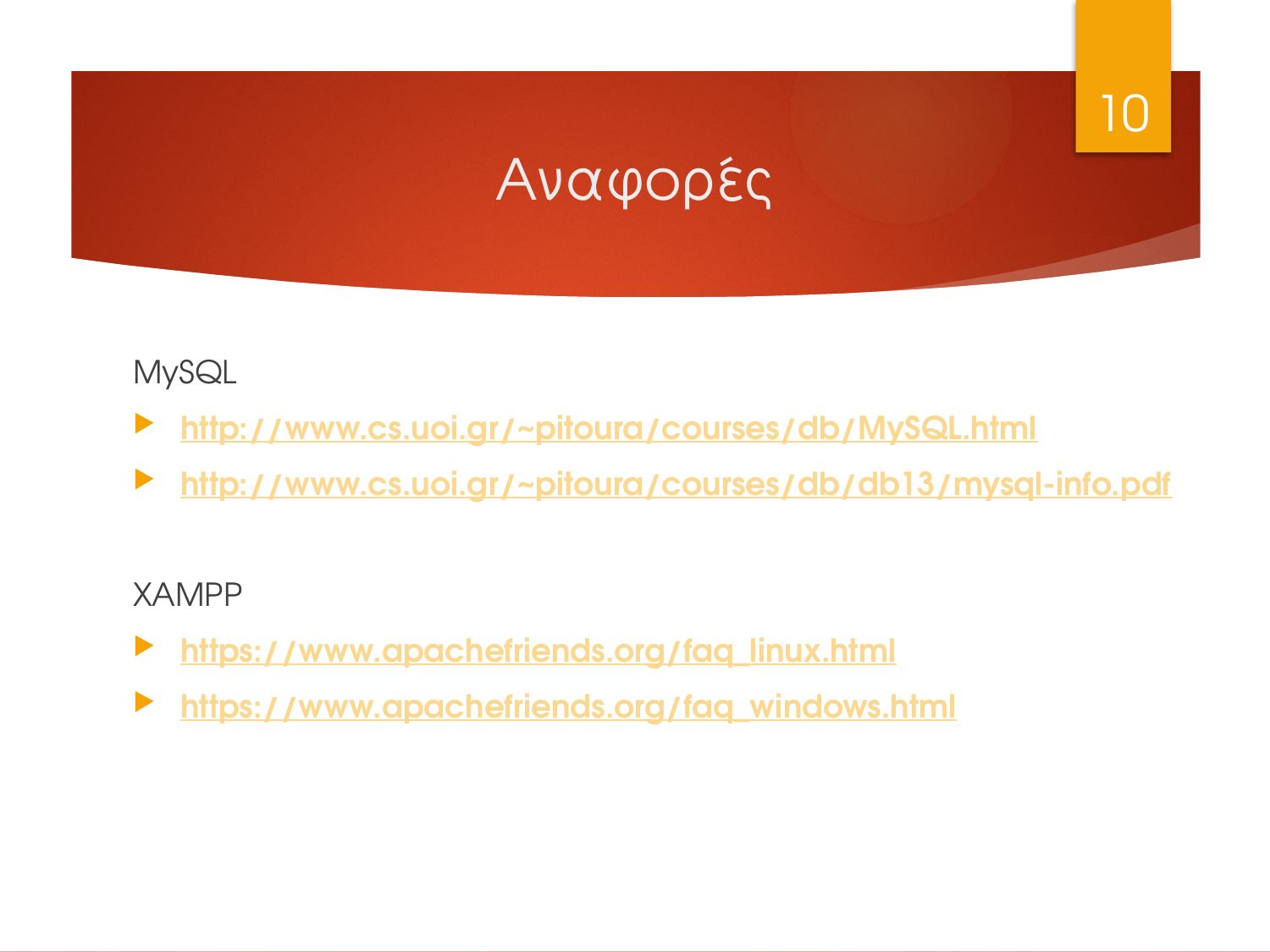

10
# Αναφορές
MySQL
http://www.cs.uoi.gr/~pitoura/courses/db/MySQL.html
http://www.cs.uoi.gr/~pitoura/courses/db/db13/mysql-info.pdf

XAMPP
https://www.apachefriends.org/faq_linux.html
https://www.apachefriends.org/faq_windows.html